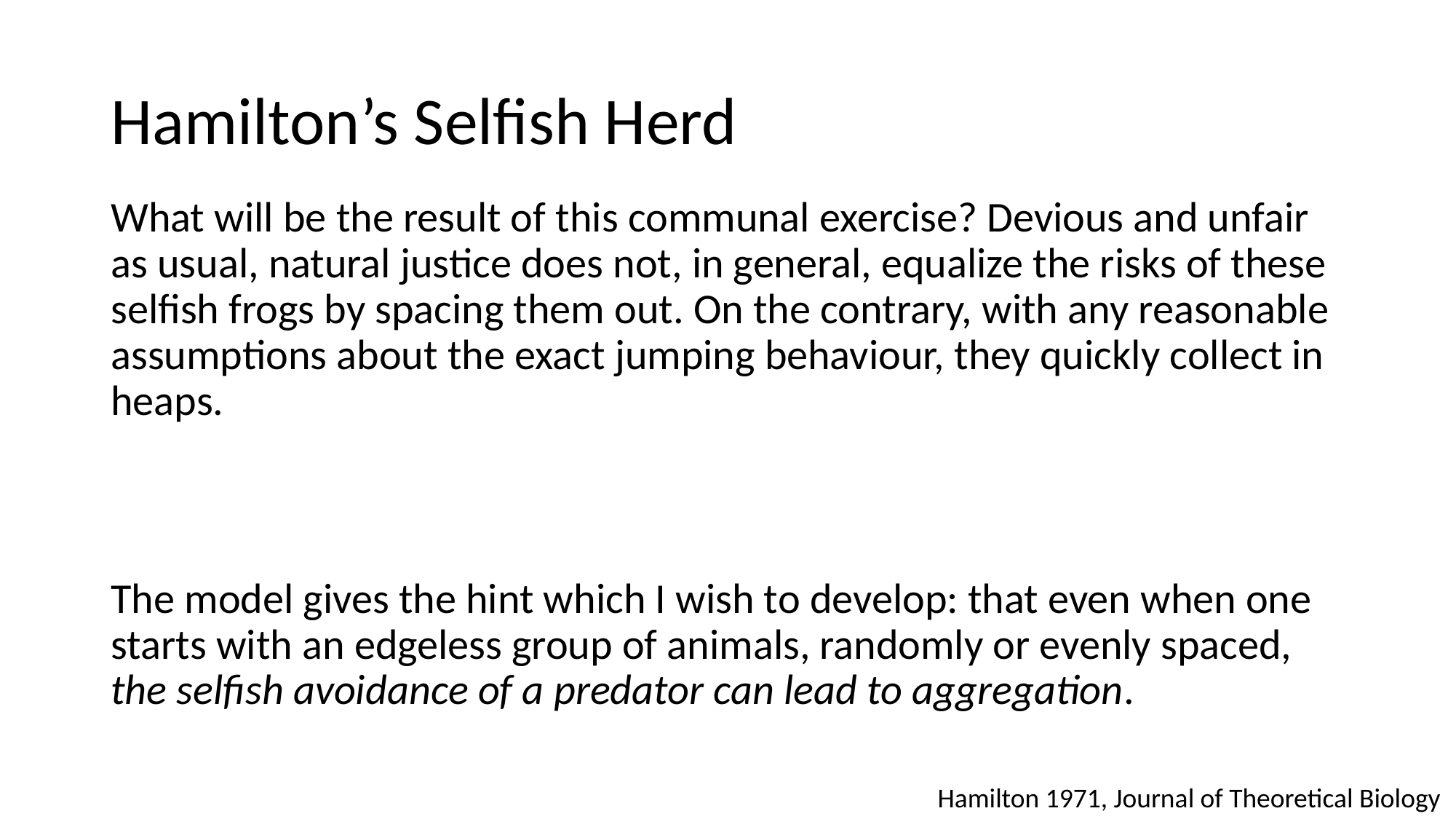

# Hamilton’s Selfish Herd
What will be the result of this communal exercise? Devious and unfair as usual, natural justice does not, in general, equalize the risks of these selfish frogs by spacing them out. On the contrary, with any reasonable assumptions about the exact jumping behaviour, they quickly collect in heaps.
The model gives the hint which I wish to develop: that even when one starts with an edgeless group of animals, randomly or evenly spaced, the selfish avoidance of a predator can lead to aggregation.
Hamilton 1971, Journal of Theoretical Biology